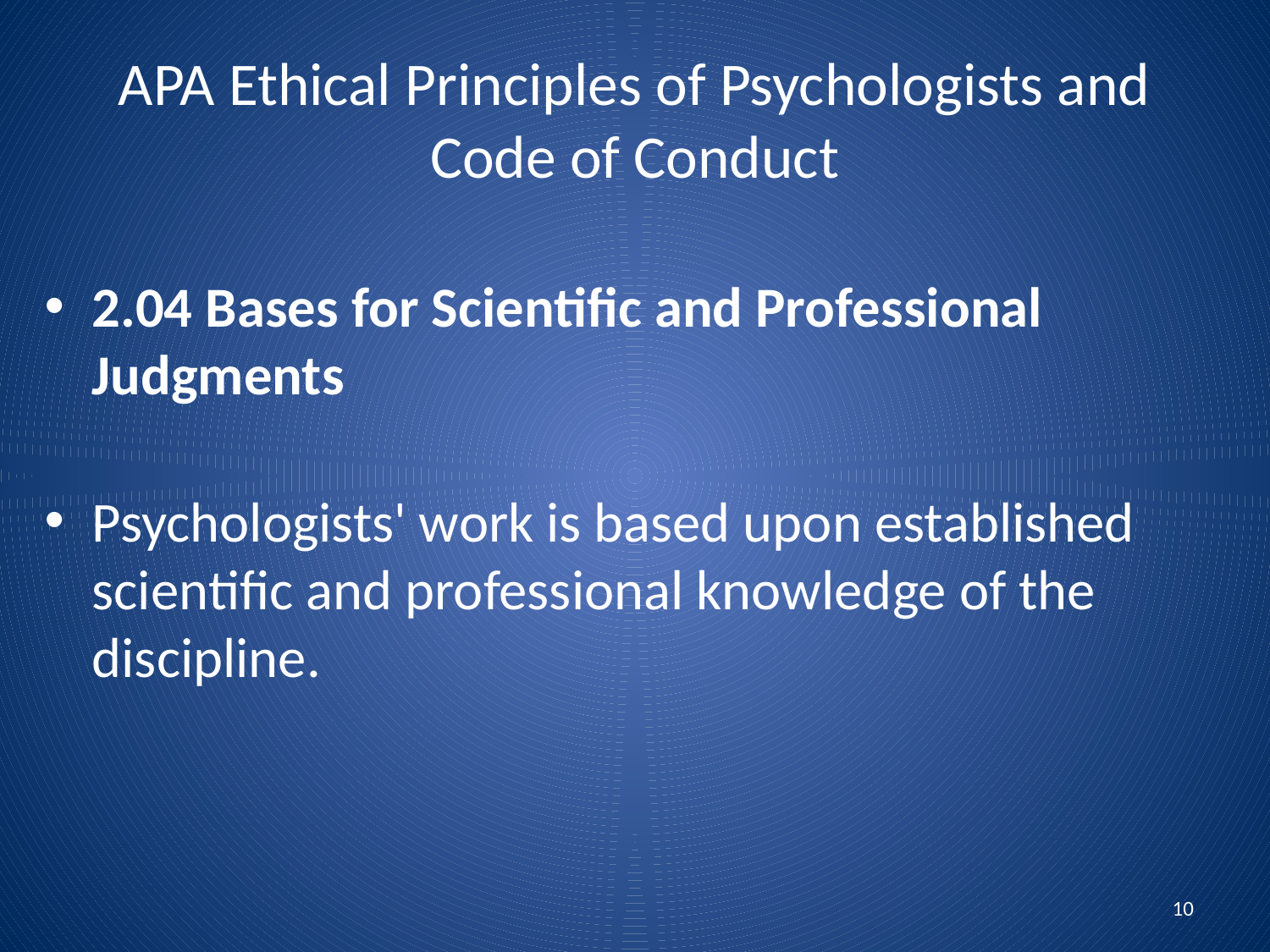

# APA Ethical Principles of Psychologists and Code of Conduct
2.04 Bases for Scientific and Professional Judgments
Psychologists' work is based upon established scientific and professional knowledge of the discipline.
10